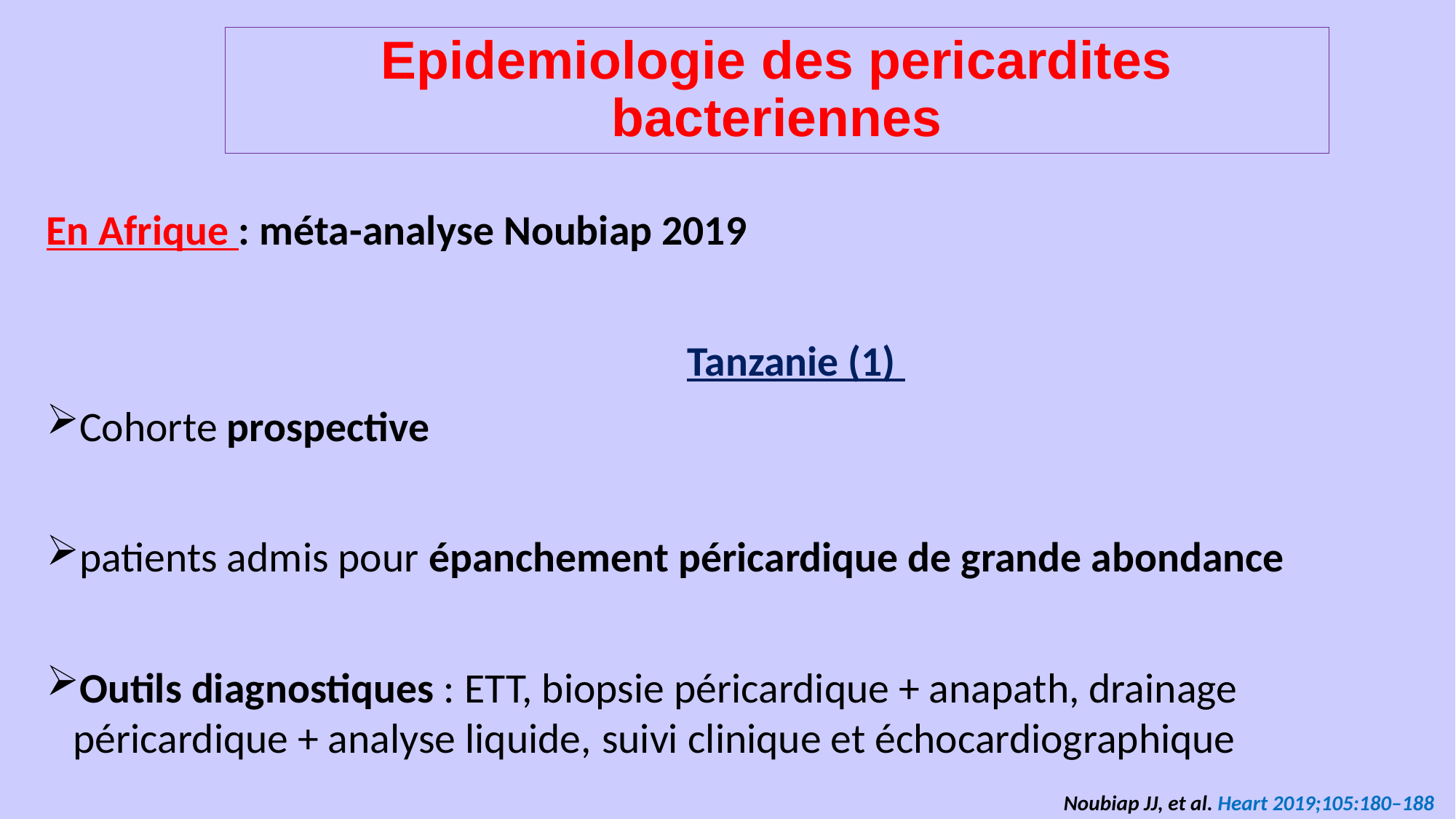

Epidemiologie des pericardites bacteriennes
En Afrique : méta-analyse Noubiap 2019

            Tanzanie (1)
Cohorte prospective

patients admis pour épanchement péricardique de grande abondance

Outils diagnostiques : ETT, biopsie péricardique + anapath, drainage péricardique + analyse liquide, suivi clinique et échocardiographique
Noubiap JJ, et al. Heart 2019;105:180–188